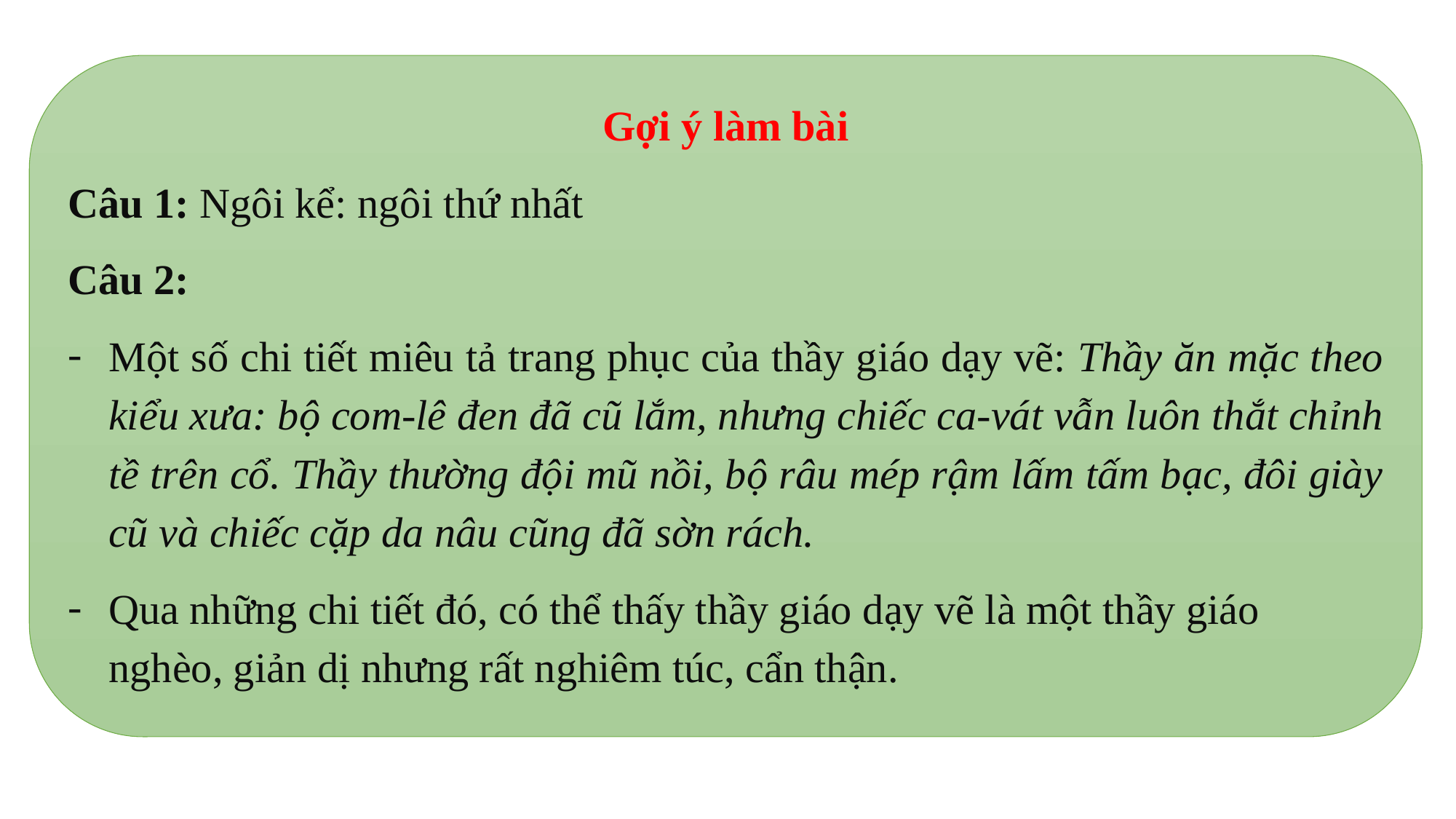

Gợi ý làm bài
Câu 1: Ngôi kể: ngôi thứ nhất
Câu 2:
Một số chi tiết miêu tả trang phục của thầy giáo dạy vẽ: Thầy ăn mặc theo kiểu xưa: bộ com-lê đen đã cũ lắm, nhưng chiếc ca-vát vẫn luôn thắt chỉnh tề trên cổ. Thầy thường đội mũ nồi, bộ râu mép rậm lấm tấm bạc, đôi giày cũ và chiếc cặp da nâu cũng đã sờn rách.
Qua những chi tiết đó, có thể thấy thầy giáo dạy vẽ là một thầy giáo nghèo, giản dị nhưng rất nghiêm túc, cẩn thận.